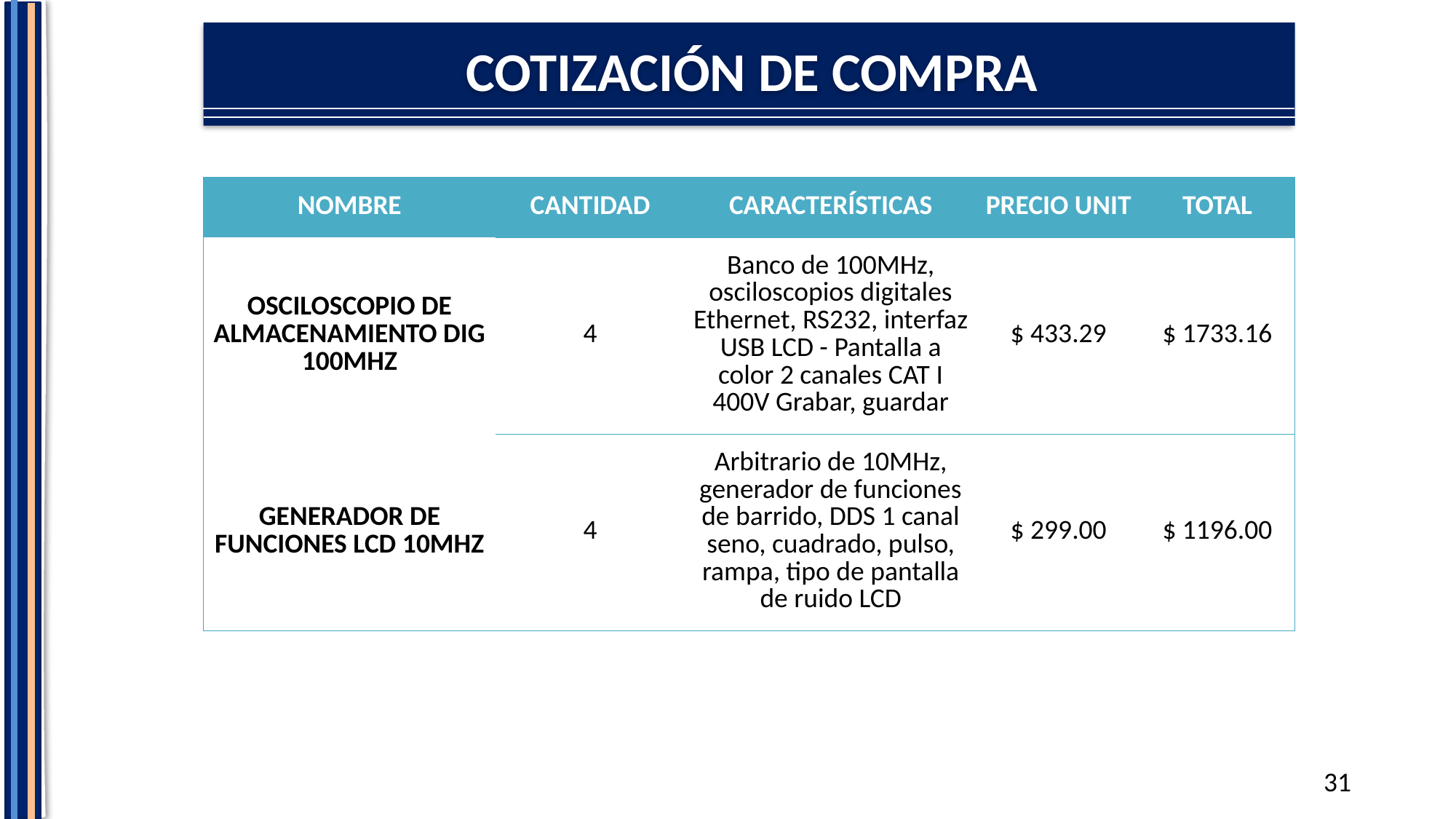

COTIZACIÓN DE COMPRA
PROPUESTA
| NOMBRE | CANTIDAD | CARACTERÍSTICAS | PRECIO UNIT | TOTAL |
| --- | --- | --- | --- | --- |
| OSCILOSCOPIO DE ALMACENAMIENTO DIG 100MHZ | 4 | Banco de 100MHz, osciloscopios digitales Ethernet, RS232, interfaz USB LCD - Pantalla a color 2 canales CAT I 400V Grabar, guardar | $ 433.29 | $ 1733.16 |
| GENERADOR DE FUNCIONES LCD 10MHZ | 4 | Arbitrario de 10MHz, generador de funciones de barrido, DDS 1 canal seno, cuadrado, pulso, rampa, tipo de pantalla de ruido LCD | $ 299.00 | $ 1196.00 |
31